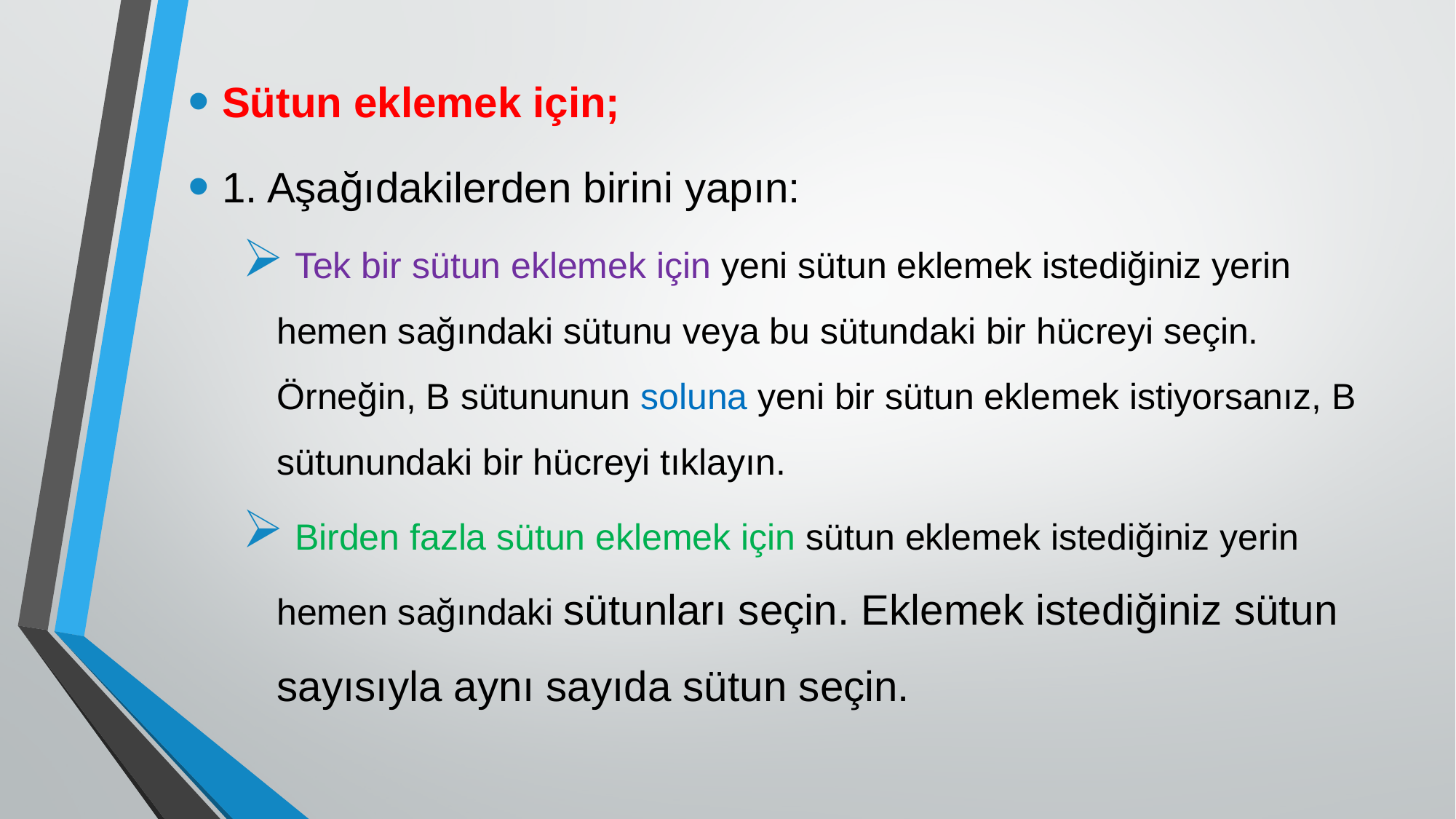

Sütun eklemek için;
1. Aşağıdakilerden birini yapın:
 Tek bir sütun eklemek için yeni sütun eklemek istediğiniz yerin hemen sağındaki sütunu veya bu sütundaki bir hücreyi seçin. Örneğin, B sütununun soluna yeni bir sütun eklemek istiyorsanız, B sütunundaki bir hücreyi tıklayın.
 Birden fazla sütun eklemek için sütun eklemek istediğiniz yerin hemen sağındaki sütunları seçin. Eklemek istediğiniz sütun sayısıyla aynı sayıda sütun seçin.